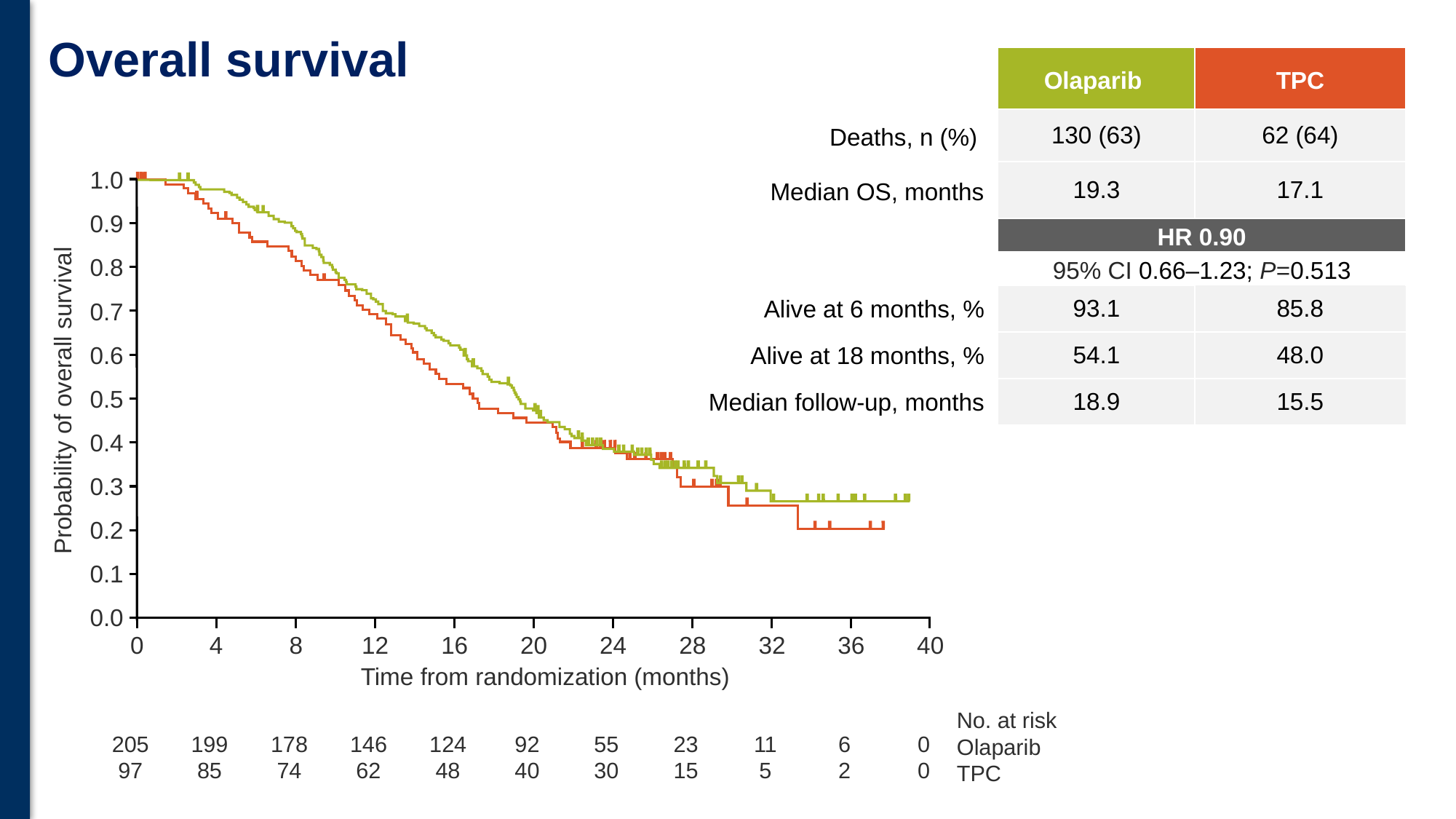

# Overall survival
|  | Olaparib | TPC |
| --- | --- | --- |
| Deaths, n (%) | 130 (63) | 62 (64) |
| Median OS, months | 19.3 | 17.1 |
|  | HR 0.90 |  |
|  | 95% CI 0.66–1.23; P=0.513 |  |
| Alive at 6 months, % | 93.1 | 85.8 |
| Alive at 18 months, % | 54.1 | 48.0 |
| Median follow-up, months | 18.9 | 15.5 |
1.0
0.9
0.8
0.7
0.6
0.5
0.4
0.3
0.2
0.1
0.0
Probability of overall survival
0
4
8
12
16
20
24
28
32
36
40
Time from randomization (months)

No. at risk
Olaparib
TPC
205
97
199
85
178
74
146
62
124
48
92
40
55
30
23
15
11
5
6
2
0
0